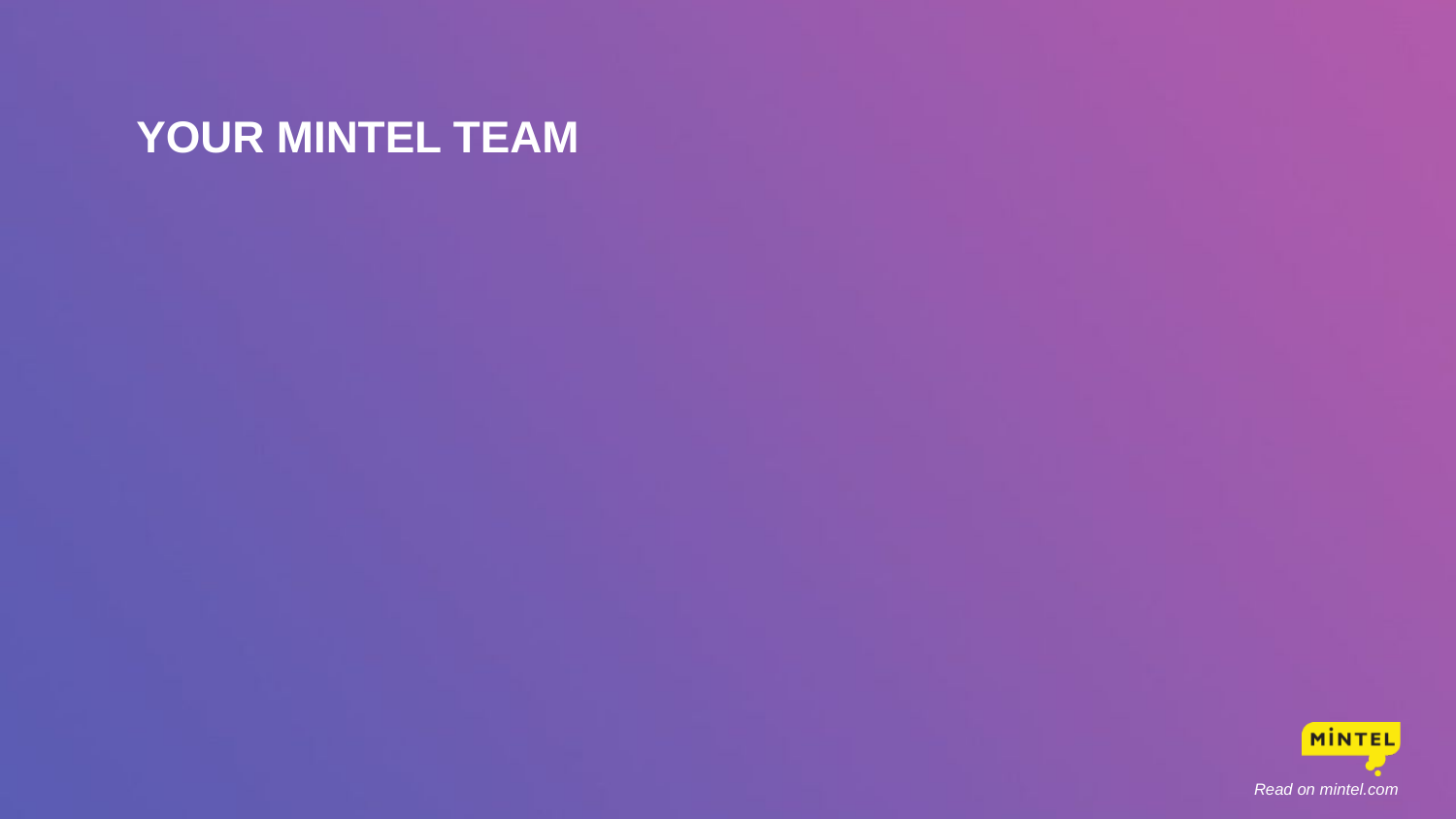

# your mintel team
Read on mintel.com